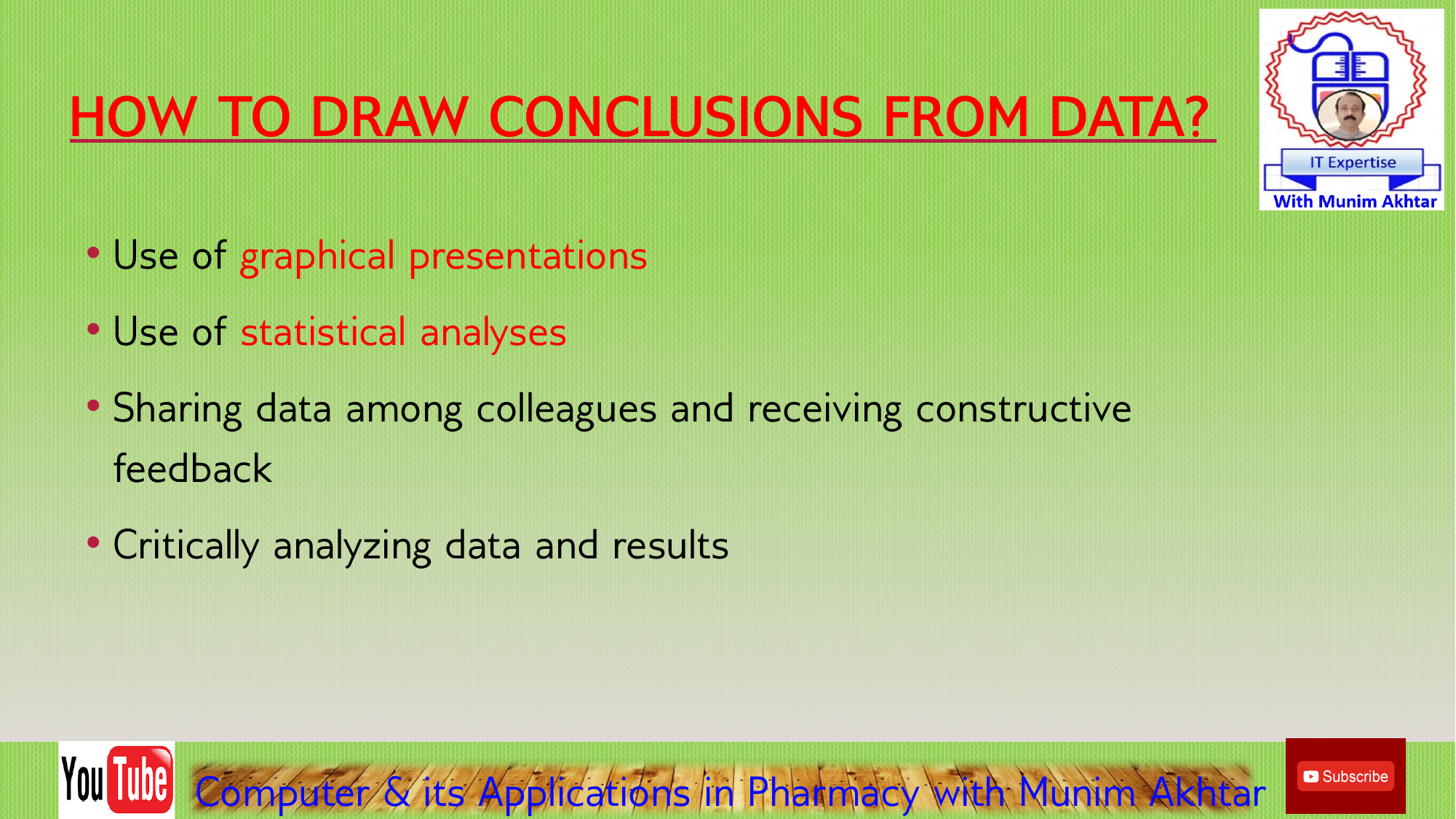

# How to Draw Conclusions from Data?
Use of graphical presentations
Use of statistical analyses
Sharing data among colleagues and receiving constructive feedback
Critically analyzing data and results